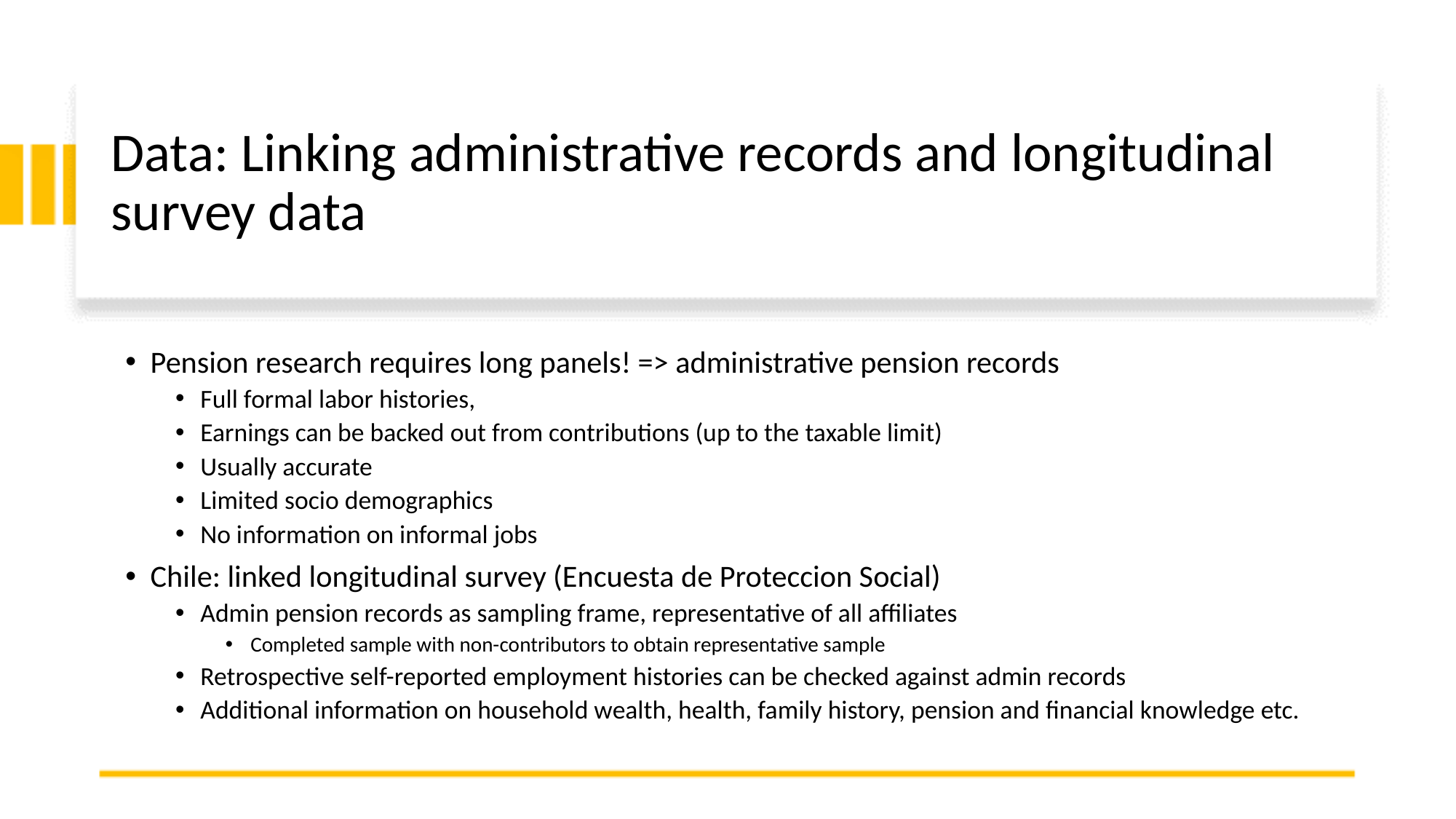

# Data: Linking administrative records and longitudinal survey data
Pension research requires long panels! => administrative pension records
Full formal labor histories,
Earnings can be backed out from contributions (up to the taxable limit)
Usually accurate
Limited socio demographics
No information on informal jobs
Chile: linked longitudinal survey (Encuesta de Proteccion Social)
Admin pension records as sampling frame, representative of all affiliates
Completed sample with non-contributors to obtain representative sample
Retrospective self-reported employment histories can be checked against admin records
Additional information on household wealth, health, family history, pension and financial knowledge etc.